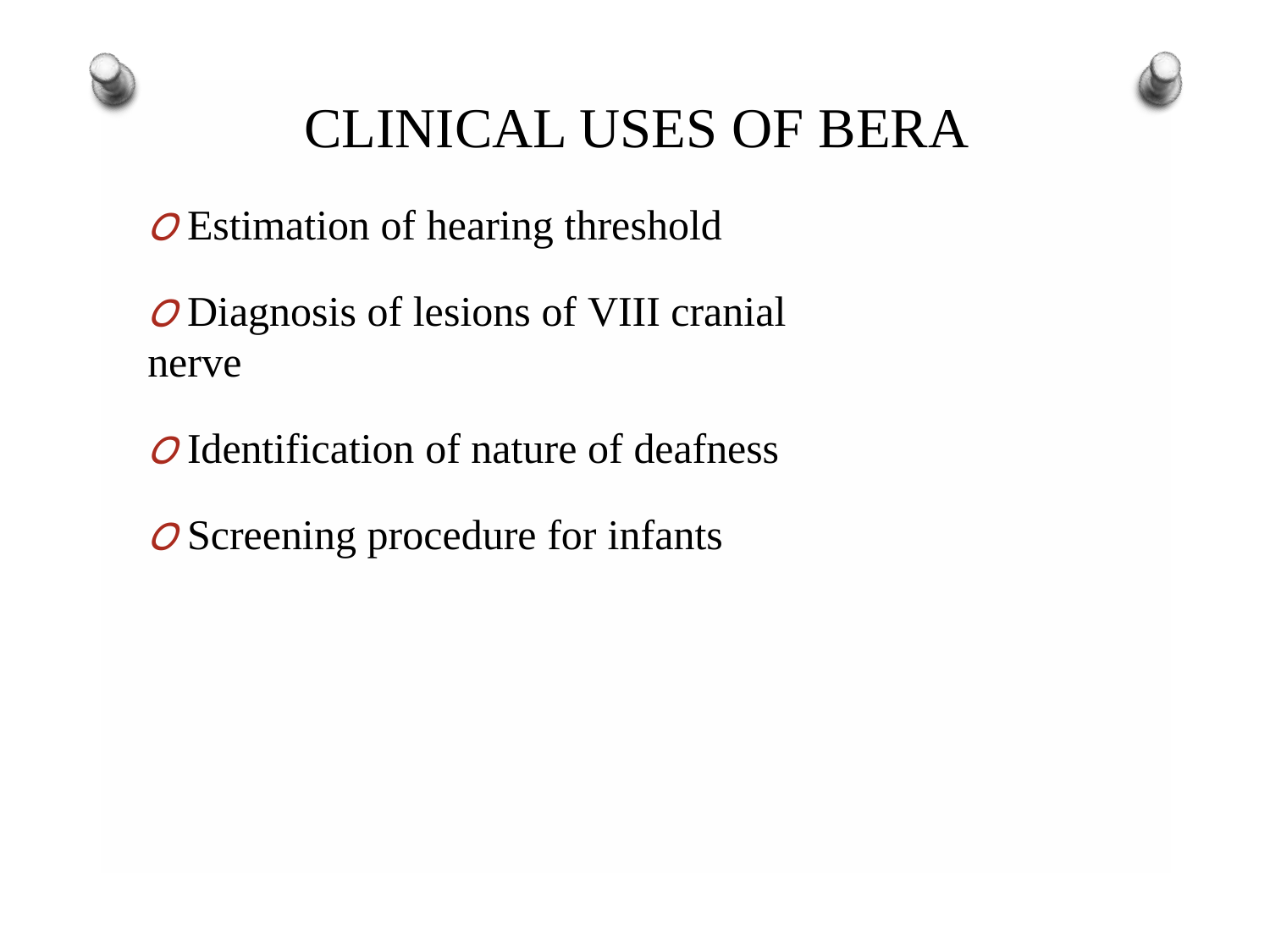

# CLINICAL USES OF BERA
O Estimation of hearing threshold
O Diagnosis of lesions of VIII cranial nerve
O Identification of nature of deafness
O Screening procedure for infants